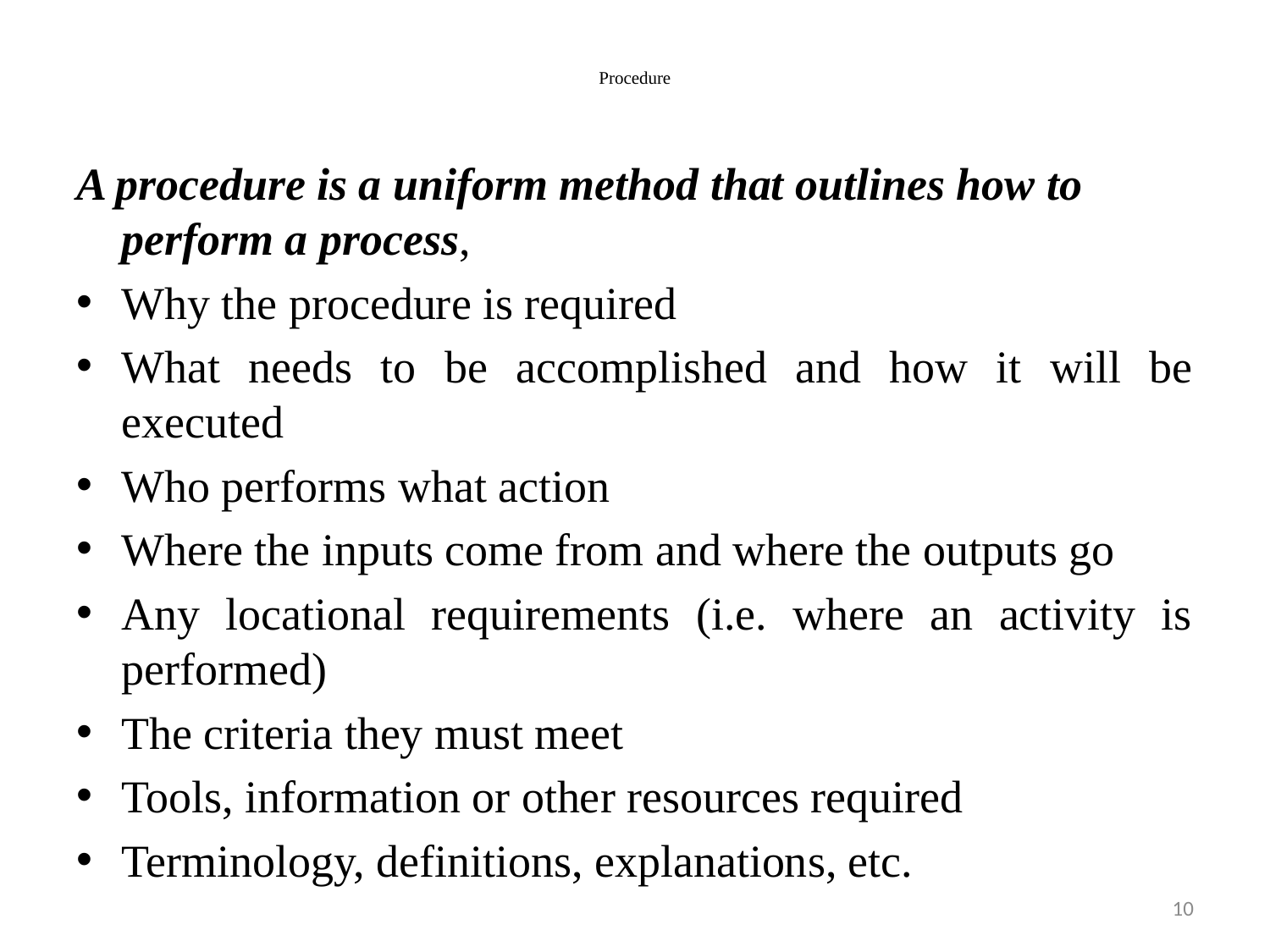

# Procedure
A procedure is a uniform method that outlines how to perform a process,
Why the procedure is required
What needs to be accomplished and how it will be executed
Who performs what action
Where the inputs come from and where the outputs go
Any locational requirements (i.e. where an activity is performed)
The criteria they must meet
Tools, information or other resources required
Terminology, definitions, explanations, etc.
10